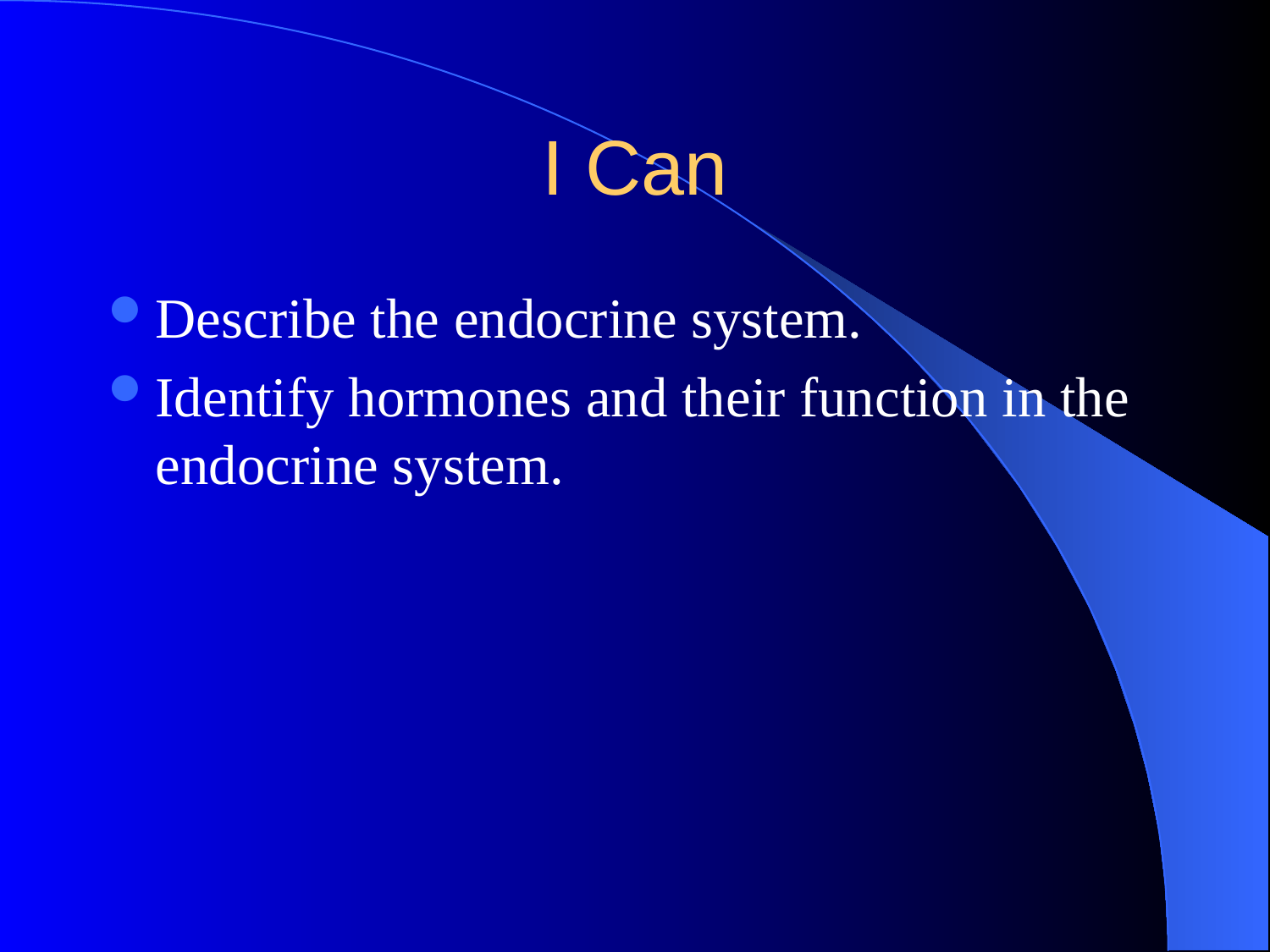

# I Can
Describe the endocrine system.
Identify hormones and their function in the endocrine system.